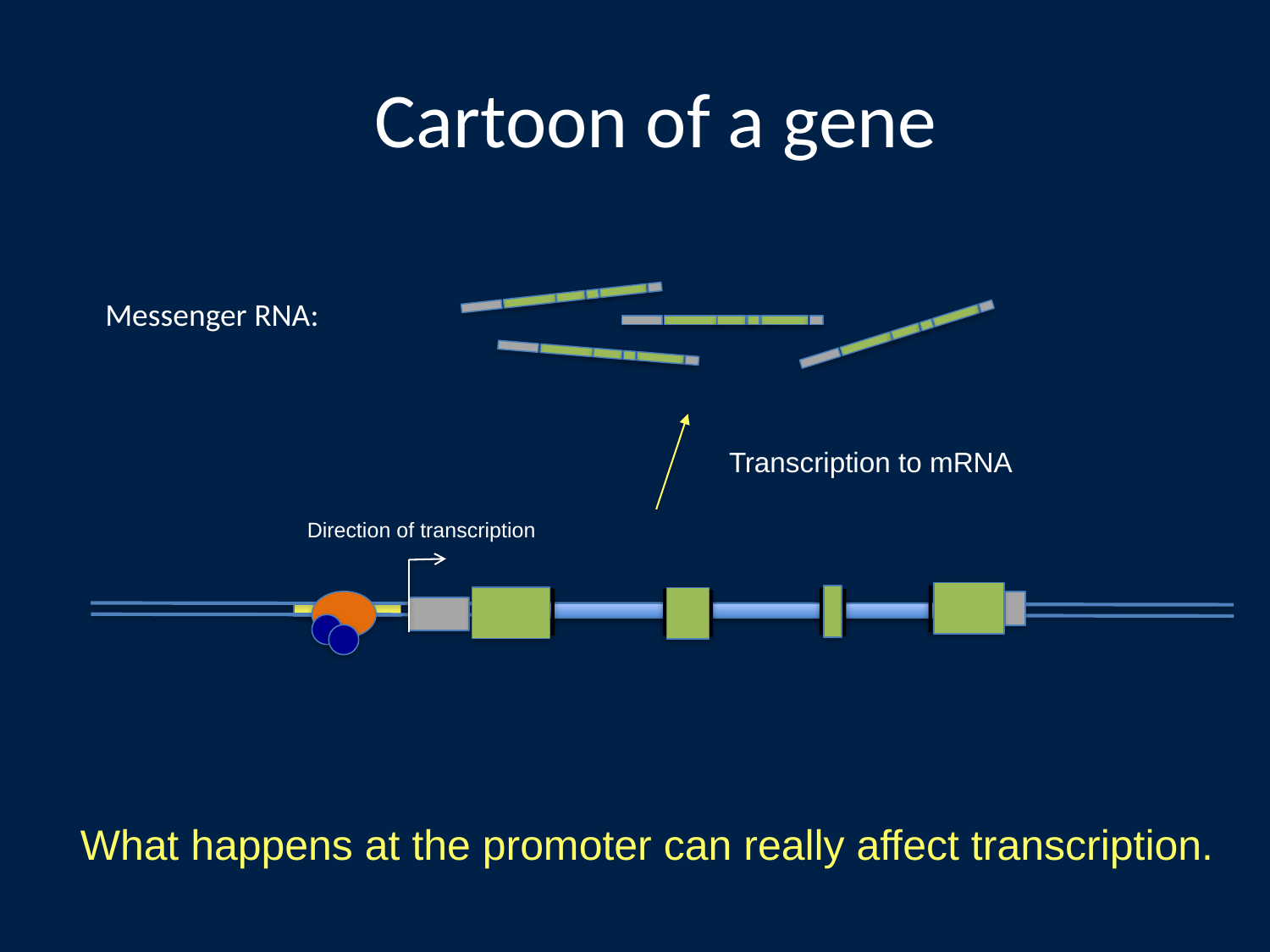

Cartoon of a gene
Messenger RNA:

Transcription to mRNA
Direction of transcription

What happens at the promoter can really affect transcription.